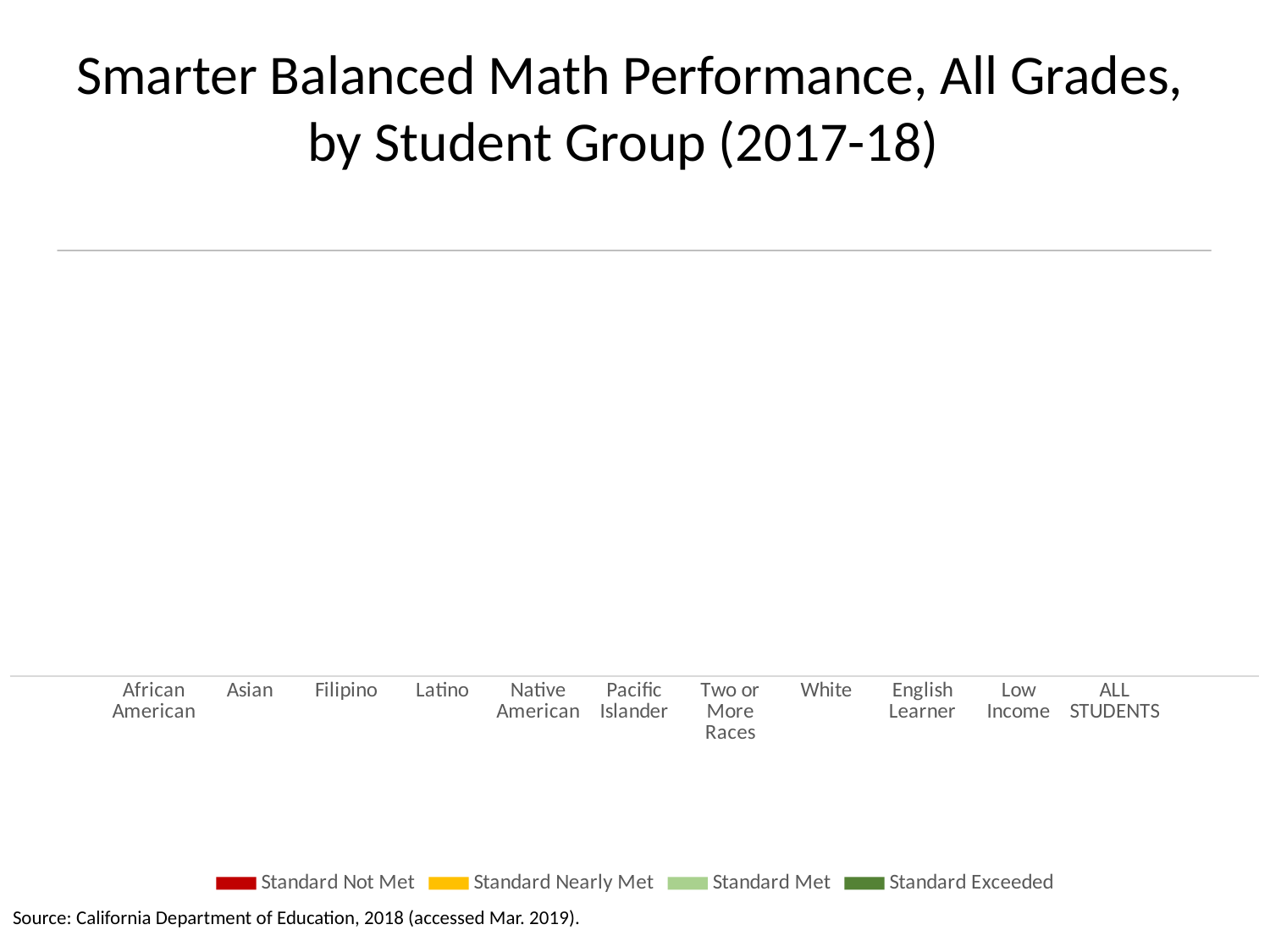

# Smarter Balanced Math Performance, All Grades, by Student Group (2017-18)

### Chart

| Category | High buffer | Standard Not Met | Standard Nearly Met | Standard Met | Standard Exceeded | Low buffer | Midpoint line |
|---|---|---|---|---|---|---|---|
|  | None | None | None | None | None | None | 0.8743 |
| African American | 0.07169999999999999 | 0.5524 | 0.2502 | 0.1324 | 0.065 | 0.5379999999999999 | 0.8743 |
| Asian | 0.6095999999999999 | 0.1108 | 0.1539 | 0.224 | 0.5114 | 0.0 | 0.8743 |
| Filipino | 0.4588 | 0.1724 | 0.2431 | 0.2786 | 0.3059 | 0.15089999999999992 | 0.8743 |
| Latino | 0.14069999999999994 | 0.4484 | 0.2852 | 0.1734 | 0.0931 | 0.46889999999999993 | 0.8743 |
| Native American | 0.13109999999999988 | 0.4778 | 0.2654 | 0.1602 | 0.0966 | 0.4785999999999999 | 0.8743 |
| Pacific Islander | 0.19400000000000006 | 0.3903 | 0.29 | 0.1999 | 0.1199 | 0.41559999999999997 | 0.8743 |
| Two or More Races | 0.4184 | 0.2246 | 0.2313 | 0.2407 | 0.3034 | 0.19129999999999991 | 0.8743 |
| White | 0.4099999999999999 | 0.2177 | 0.2466 | 0.2569 | 0.2788 | 0.19969999999999988 | 0.8743 |
| English Learner | 0.0 | 0.6451 | 0.2292 | 0.0921 | 0.0336 | 0.6096999999999999 | 0.8743 |
| Low Income | 0.13659999999999994 | 0.4585 | 0.2792 | 0.1679 | 0.0944 | 0.47309999999999997 | 0.8743 |
| ALL STUDENTS | 0.26080000000000003 | 0.3545 | 0.259 | 0.2001 | 0.1864 | 0.34889999999999993 | 0.8743 |
Source: California Department of Education, 2018 (accessed Mar. 2019).